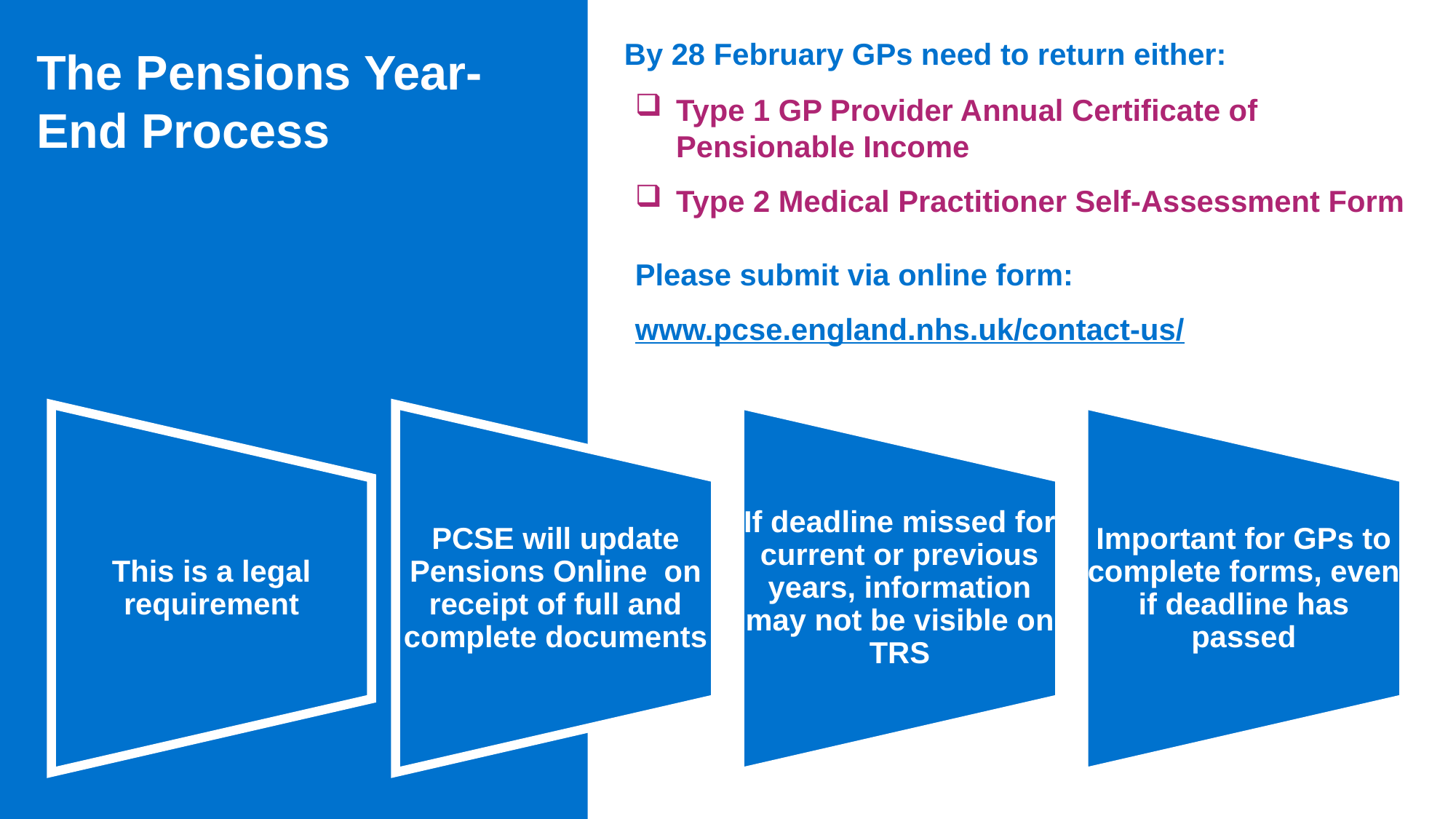

By 28 February GPs need to return either:
The Pensions Year-End Process
Type 1 GP Provider Annual Certificate of Pensionable Income
Type 2 Medical Practitioner Self-Assessment Form
Please submit via online form:
www.pcse.england.nhs.uk/contact-us/
This is a legal requirement
PCSE will update Pensions Online  on receipt of full and complete documents
If deadline missed for current or previous years, information may not be visible on TRS
Important for GPs to complete forms, even if deadline has passed